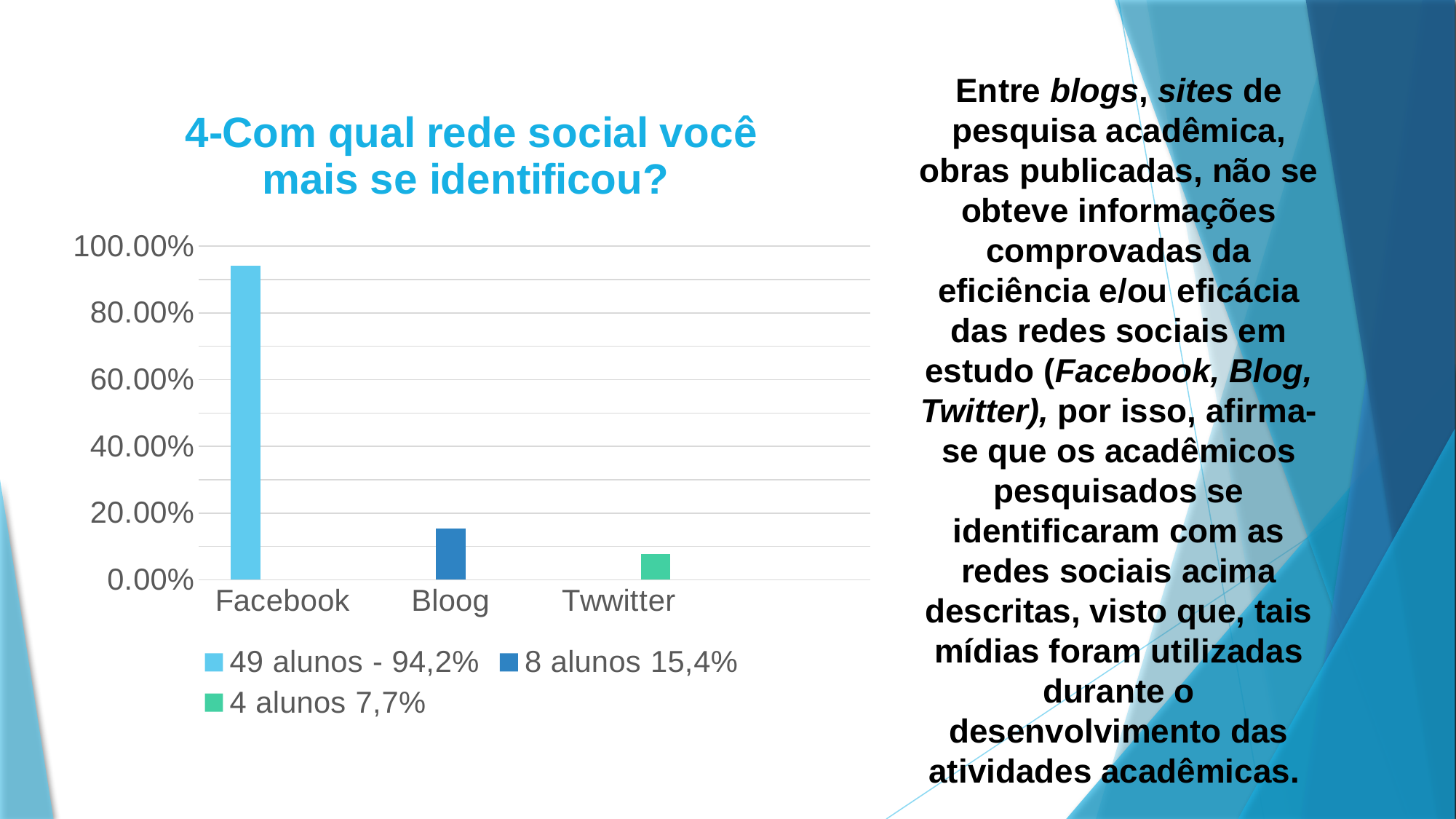

Entre blogs, sites de pesquisa acadêmica, obras publicadas, não se obteve informações comprovadas da eficiência e/ou eficácia das redes sociais em estudo (Facebook, Blog, Twitter), por isso, afirma-se que os acadêmicos pesquisados se identificaram com as redes sociais acima descritas, visto que, tais mídias foram utilizadas durante o desenvolvimento das atividades acadêmicas.

### Chart: 4-Com qual rede social você mais se identificou?

| Category | 49 alunos - 94,2% | 8 alunos 15,4% | 4 alunos 7,7% |
|---|---|---|---|
| Facebook | 0.942 | None | None |
| Bloog | None | 0.154 | None |
| Twwitter | None | None | 0.077 |